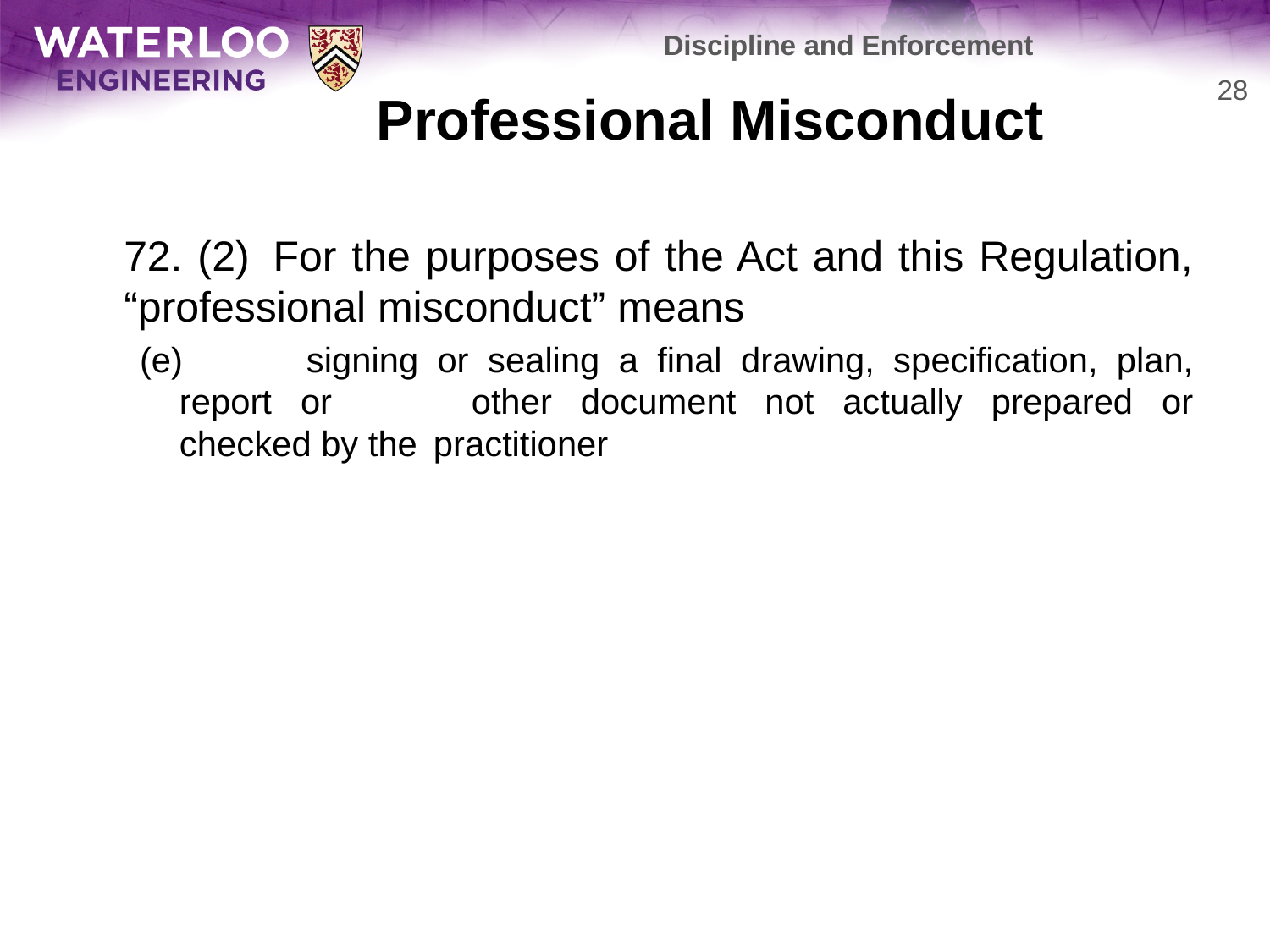

Discipline and Enforcement
# Professional Misconduct
28
	72. (2)  For the purposes of the Act and this Regulation,
“professional misconduct” means
(e)	signing or sealing a final drawing, specification, plan, report or 	other document not actually prepared or checked by the 	practitioner